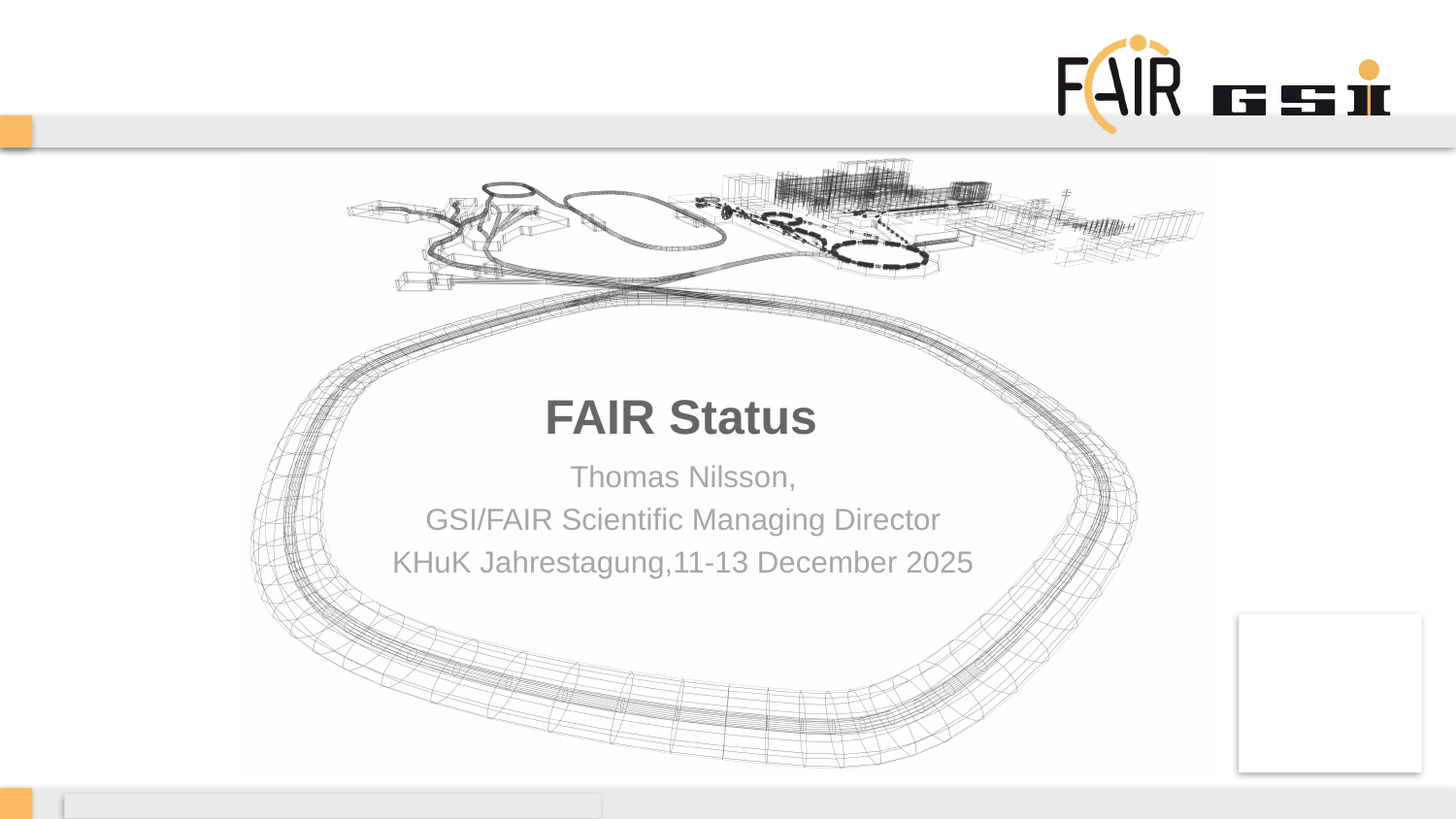

FAIR Status
Thomas Nilsson,
GSI/FAIR Scientific Managing Director
KHuK Jahrestagung,11-13 December 2025